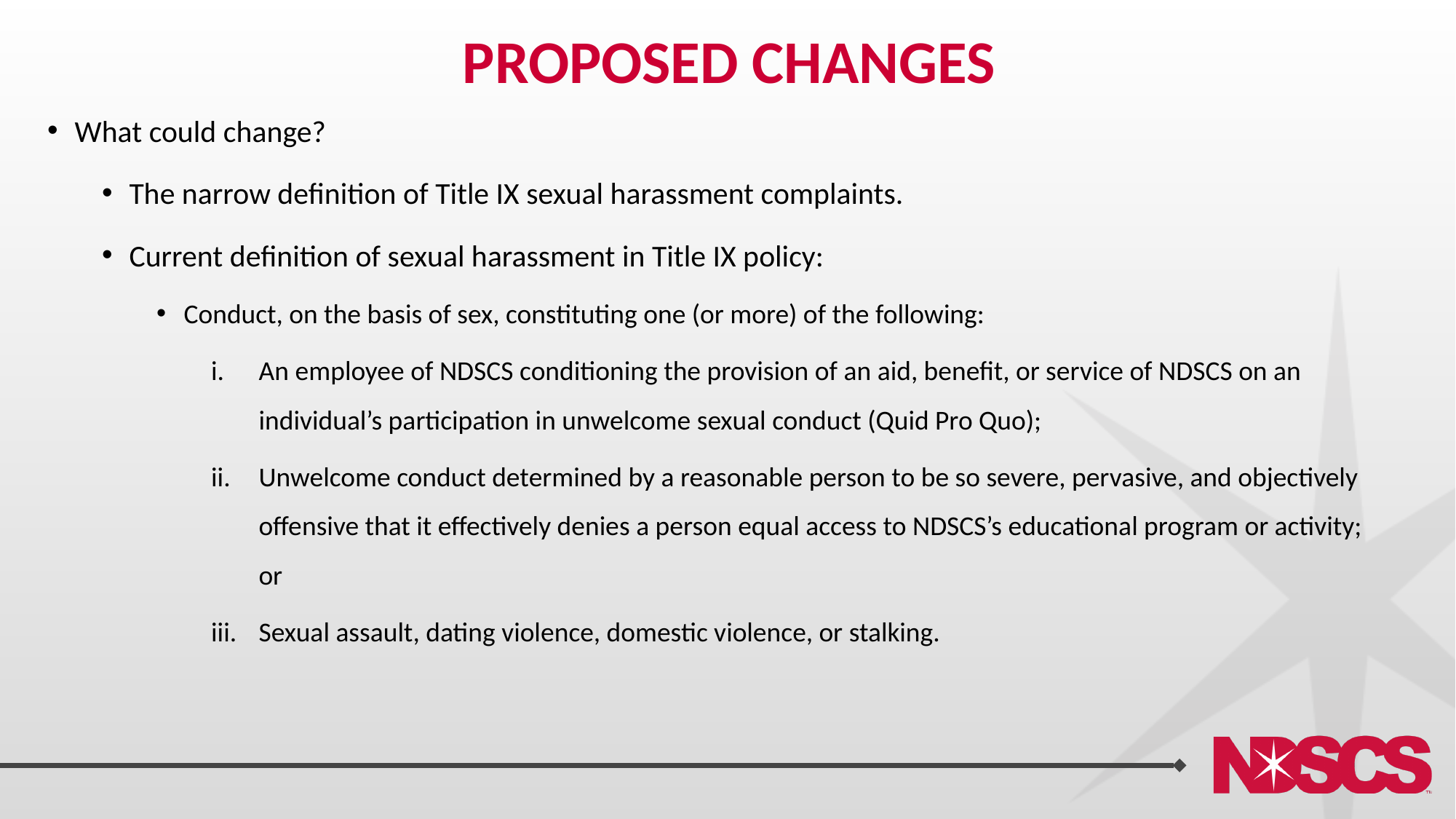

# Proposed changes
What could change?
The narrow definition of Title IX sexual harassment complaints.
Current definition of sexual harassment in Title IX policy:
Conduct, on the basis of sex, constituting one (or more) of the following:
An employee of NDSCS conditioning the provision of an aid, benefit, or service of NDSCS on an individual’s participation in unwelcome sexual conduct (Quid Pro Quo);
Unwelcome conduct determined by a reasonable person to be so severe, pervasive, and objectively offensive that it effectively denies a person equal access to NDSCS’s educational program or activity; or
Sexual assault, dating violence, domestic violence, or stalking.